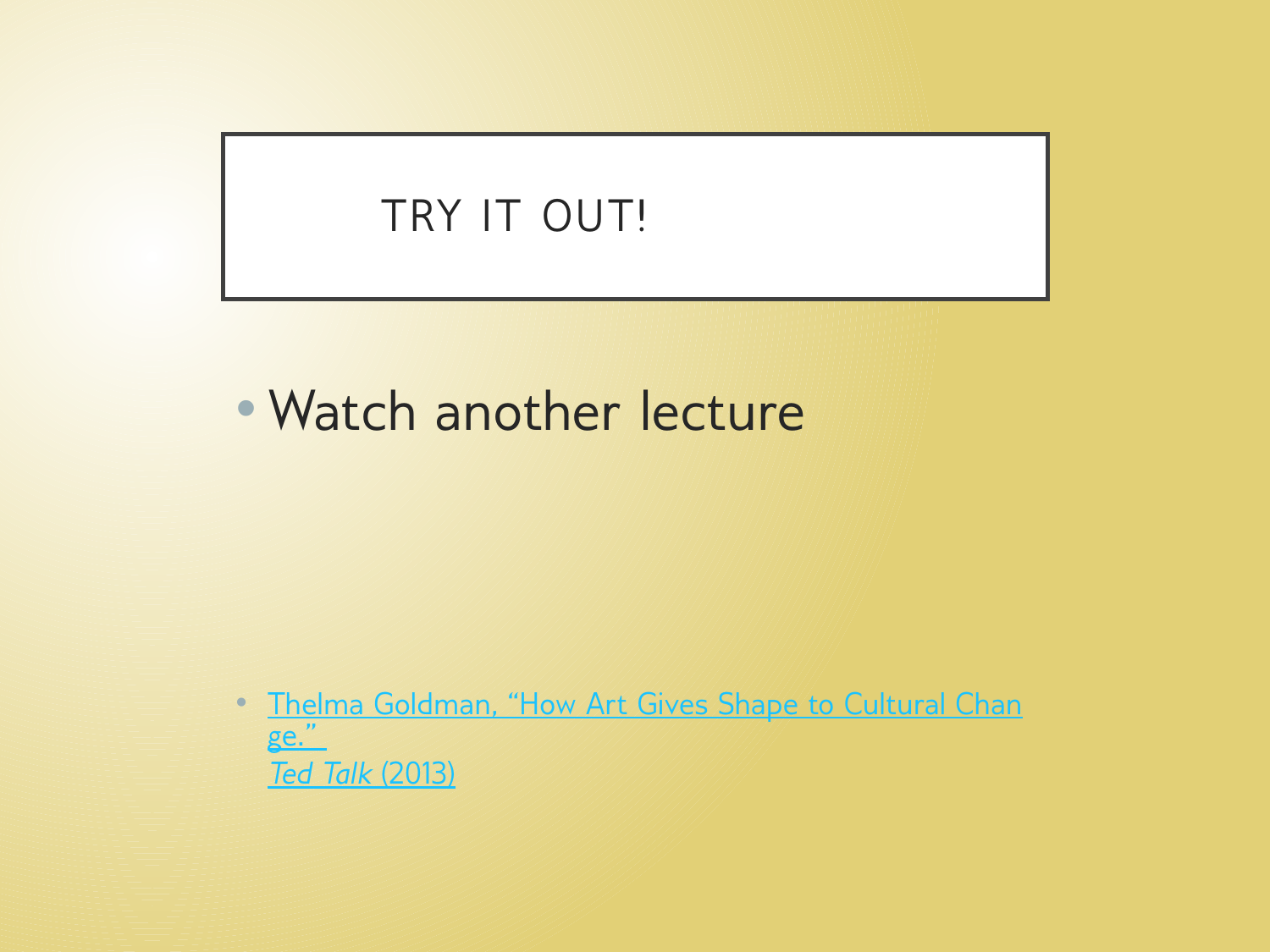

# Try it out!
Watch another lecture

Thelma Goldman, “How Art Gives Shape to Cultural Change.” Ted Talk (2013)